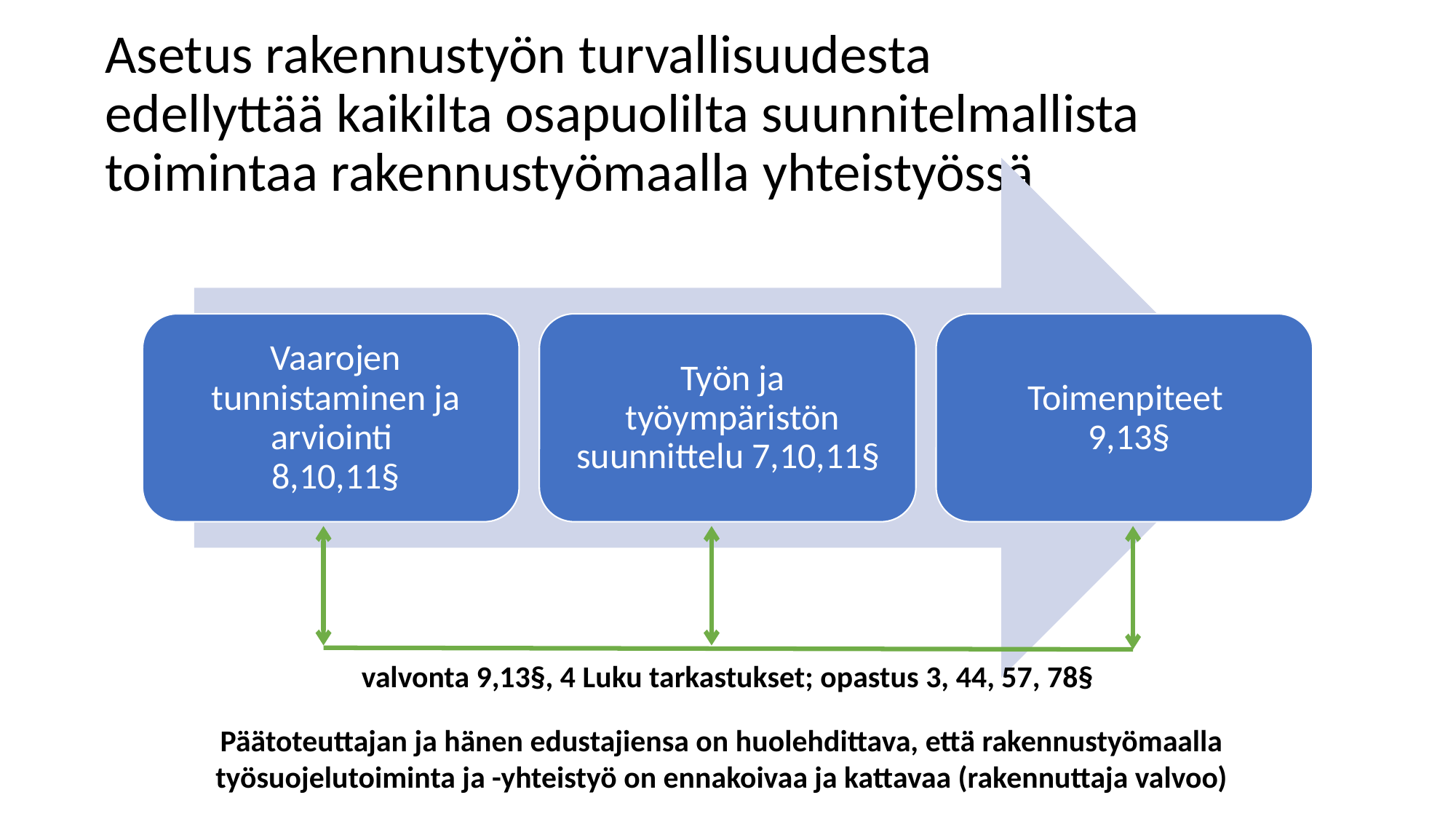

# Asetus rakennustyön turvallisuudesta edellyttää kaikilta osapuolilta suunnitelmallista toimintaa rakennustyömaalla yhteistyössä
Vaarojen tunnistaminen ja arviointi
8,10,11§
Työn ja työympäristön suunnittelu 7,10,11§
Toimenpiteet
9,13§
valvonta 9,13§, 4 Luku tarkastukset; opastus 3, 44, 57, 78§
Päätoteuttajan ja hänen edustajiensa on huolehdittava, että rakennustyömaalla työsuojelutoiminta ja -yhteistyö on ennakoivaa ja kattavaa (rakennuttaja valvoo)